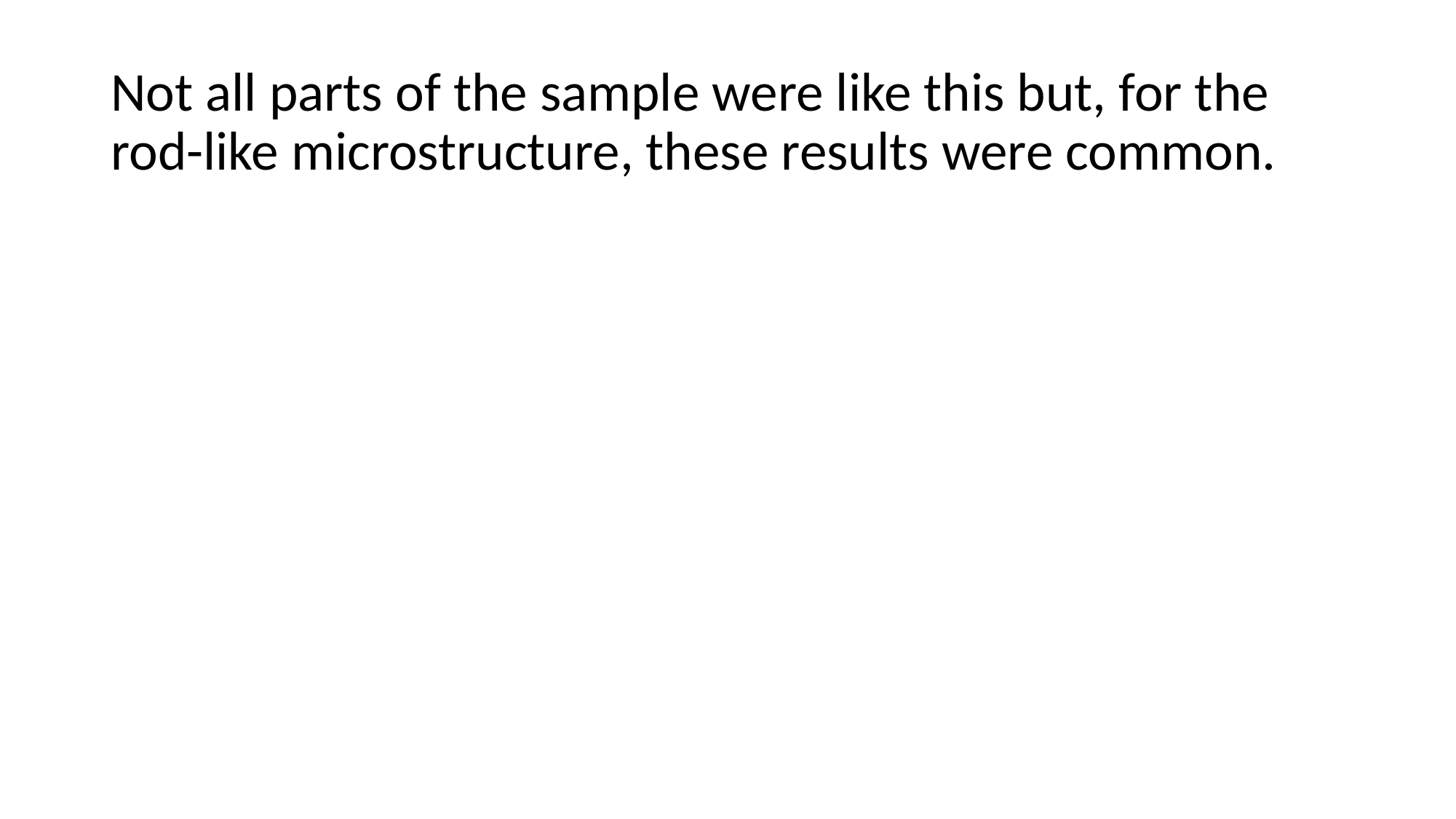

# Not all parts of the sample were like this but, for the rod-like microstructure, these results were common.